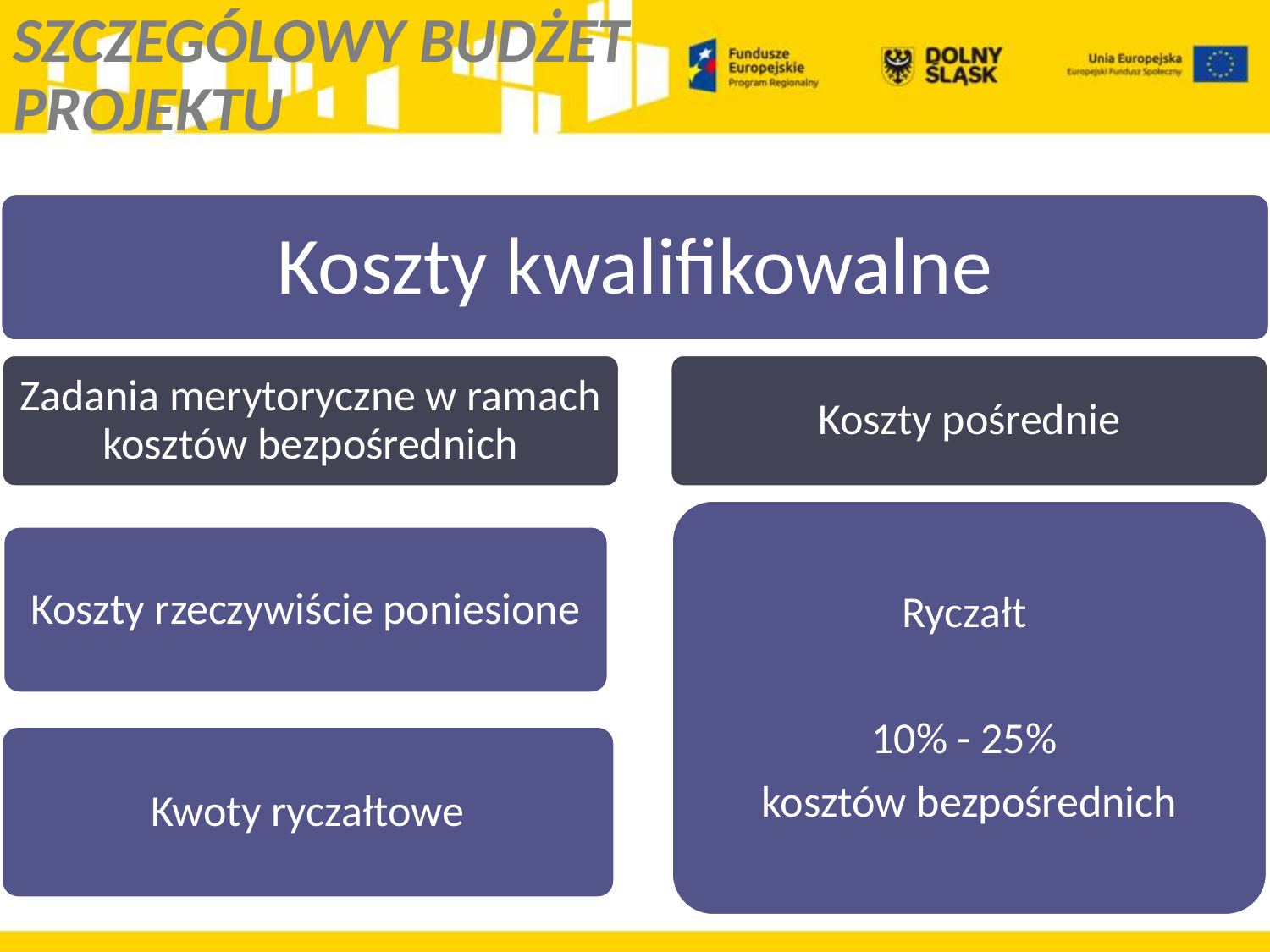

SZCZEGÓLOWY BUDŻET
PROJEKTU
Koszty kwalifikowalne
Zadania merytoryczne w ramach kosztów bezpośrednich
Kwoty ryczałtowe
Koszty rzeczywiście poniesione
Koszty pośrednie
Ryczałt

10% - 25%
kosztów bezpośrednich